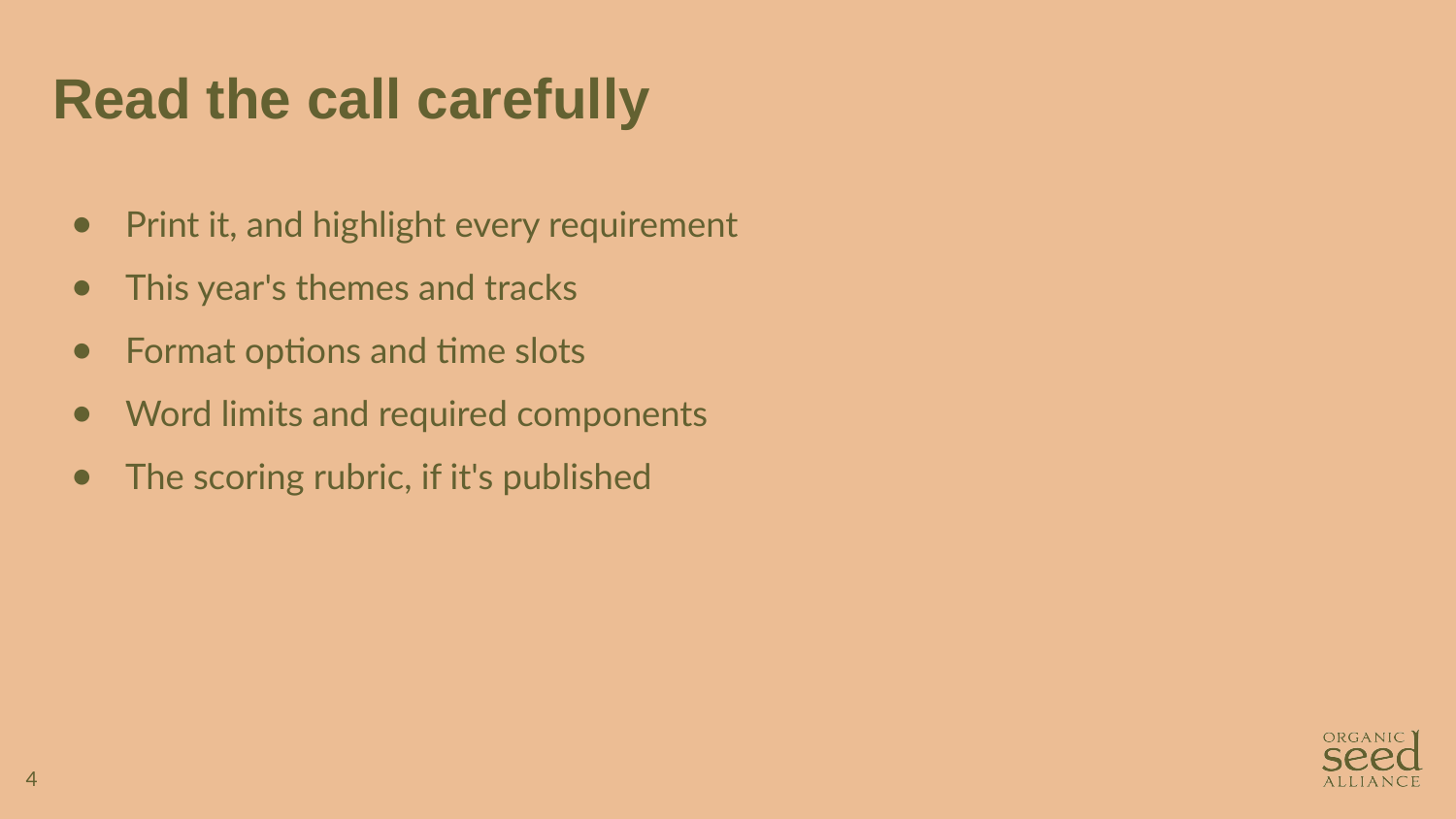

Read the call carefully
Print it, and highlight every requirement
This year's themes and tracks
Format options and time slots
Word limits and required components
The scoring rubric, if it's published
4